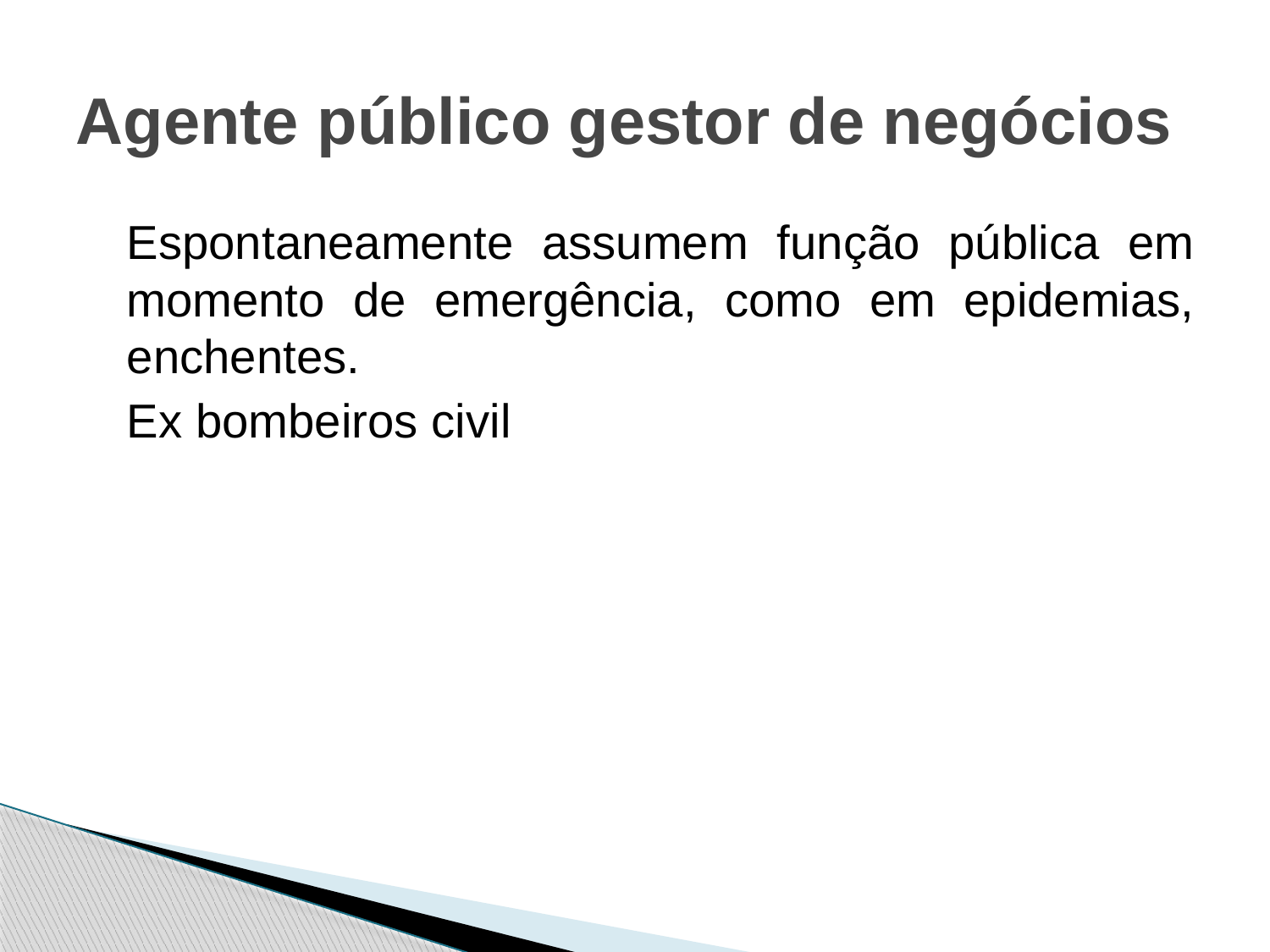

# Agente público gestor de negócios
	Espontaneamente assumem função pública em momento de emergência, como em epidemias, enchentes.
	Ex bombeiros civil